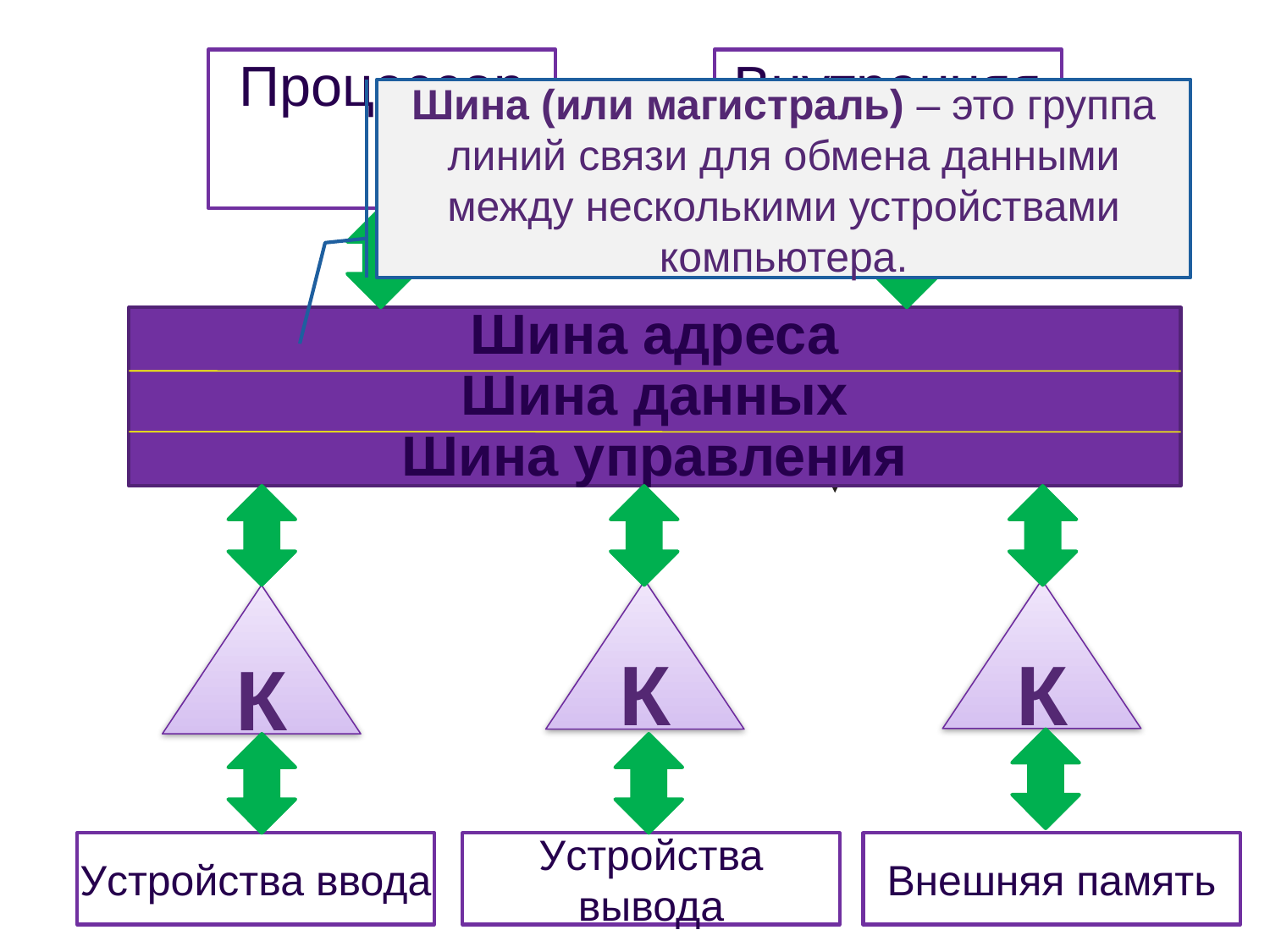

Процессор
Внутренняя память
Шина (или магистраль) – это группа линий связи для обмена данными между несколькими устройствами компьютера.

Шина адреса
Шина данных
Шина управления

К
К
К

Устройства ввода
Устройства вывода
Внешняя память